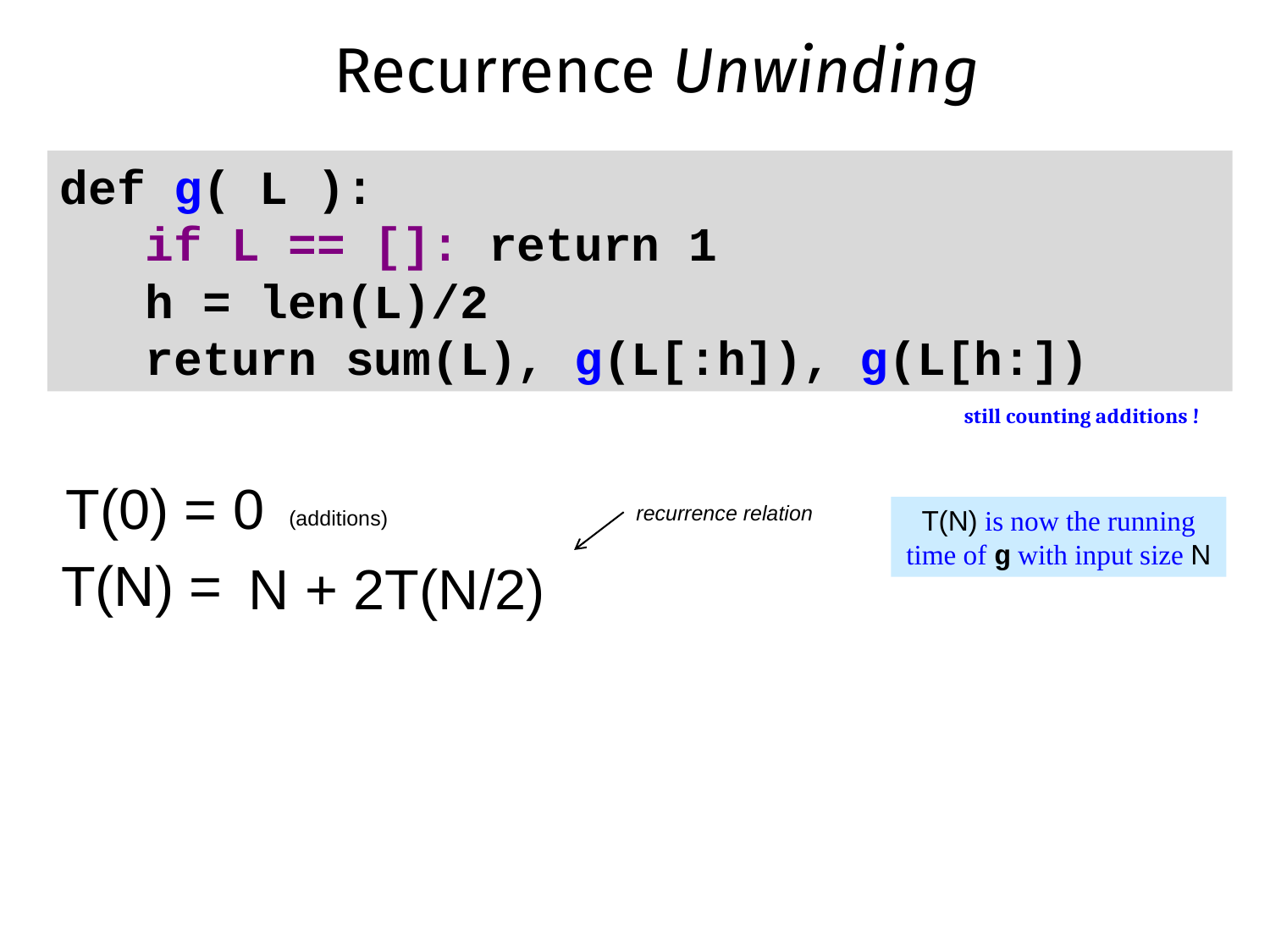

Recurrence Unwinding
def g( L ):
   if L == []: return 1
   h = len(L)/2
   return sum(L), g(L[:h]), g(L[h:])
still counting additions !
T(0) = 0
recurrence relation
T(N) is now the running time of g with input size N
(additions)
T(N) =
N + 2T(N/2)